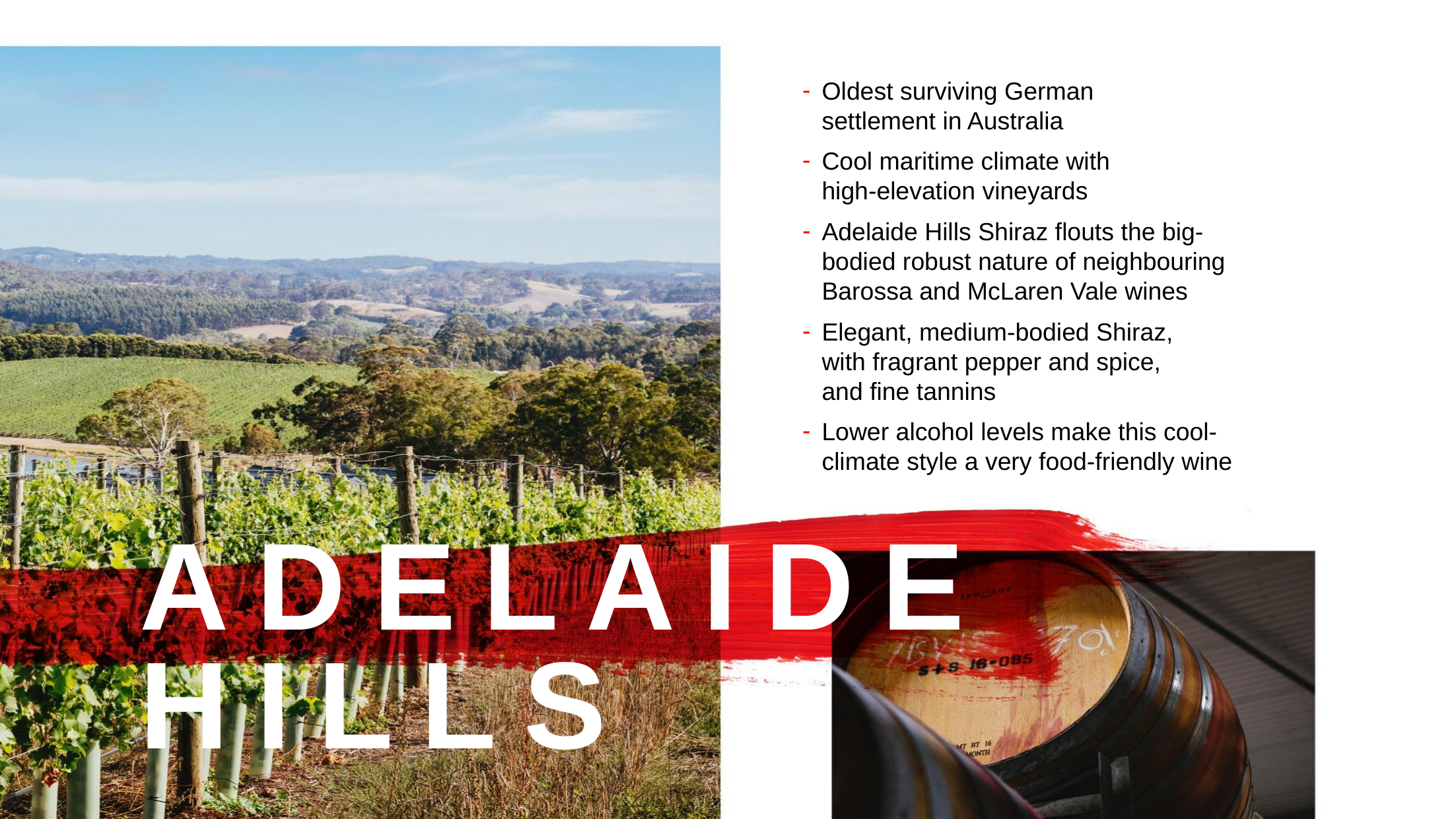

Oldest surviving German
settlement in Australia
Cool maritime climate with
high-elevation vineyards
Adelaide Hills Shiraz flouts the big-bodied robust nature of neighbouring Barossa and McLaren Vale wines
Elegant, medium-bodied Shiraz,
with fragrant pepper and spice,
and fine tannins
Lower alcohol levels make this cool-climate style a very food-friendly wine
ADELAIDE
HILLS